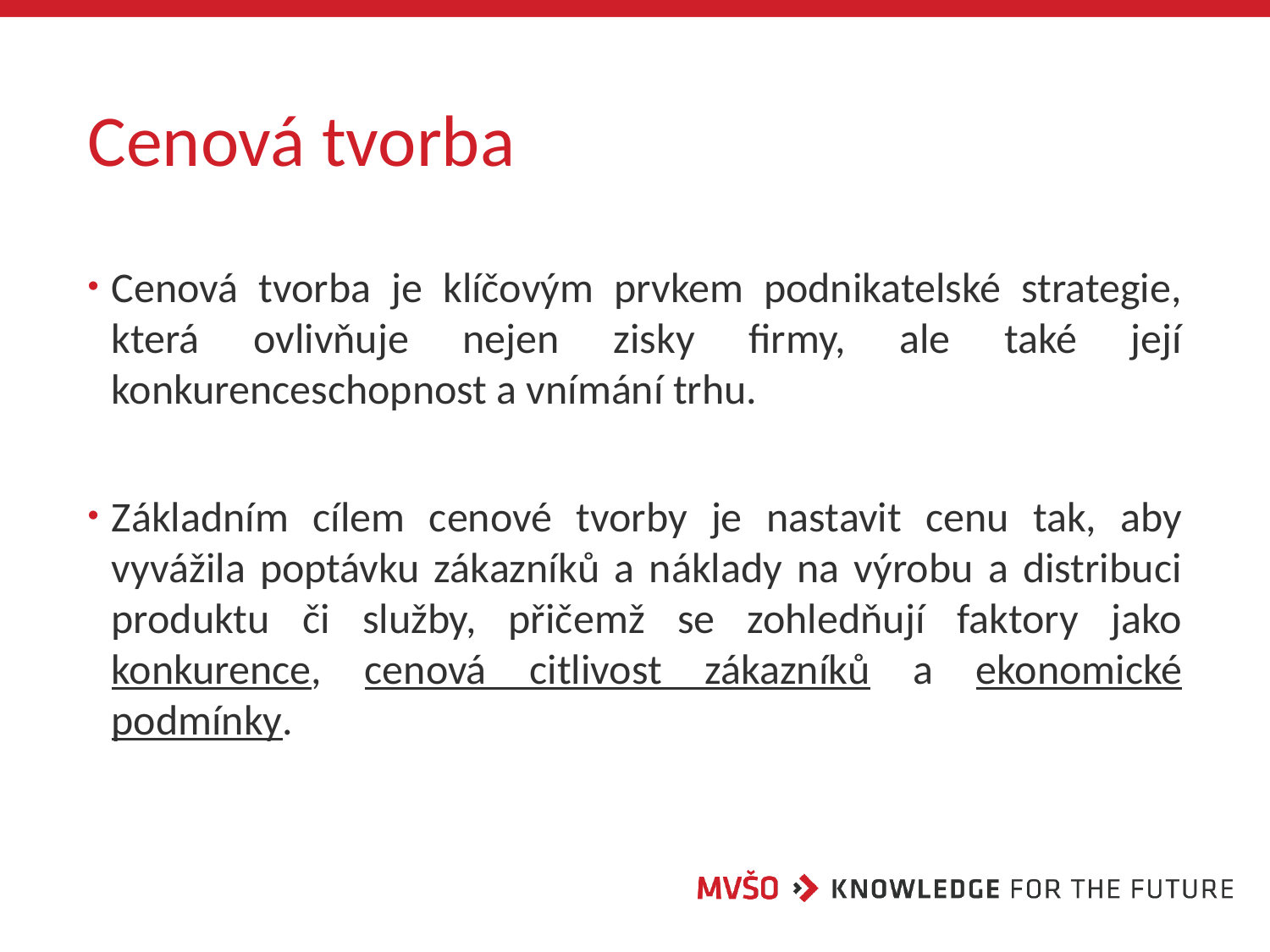

# Cenová tvorba
Cenová tvorba je klíčovým prvkem podnikatelské strategie, která ovlivňuje nejen zisky firmy, ale také její konkurenceschopnost a vnímání trhu.

Základním cílem cenové tvorby je nastavit cenu tak, aby vyvážila poptávku zákazníků a náklady na výrobu a distribuci produktu či služby, přičemž se zohledňují faktory jako konkurence, cenová citlivost zákazníků a ekonomické podmínky.